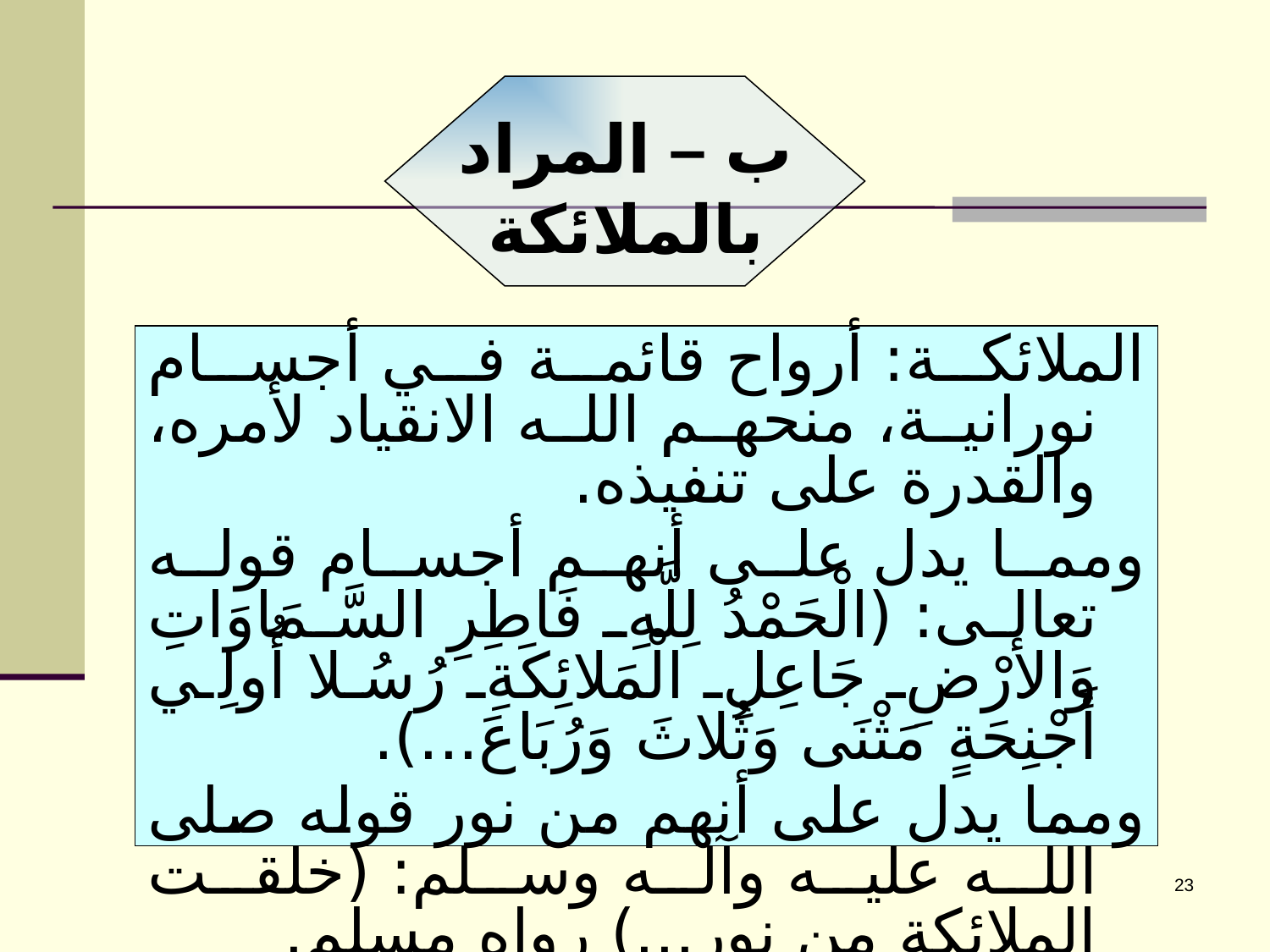

# ب – المراد بالملائكة
الملائكة: أرواح قائمة في أجسام نورانية، منحهم الله الانقياد لأمره، والقدرة على تنفيذه.
ومما يدل على أنهم أجسام قوله تعالى: (الْحَمْدُ لِلَّهِ فَاطِرِ السَّمَاوَاتِ وَالأرْضِ جَاعِلِ الْمَلائِكَةِ رُسُلا أُولِي أَجْنِحَةٍ مَثْنَى وَثُلاثَ وَرُبَاعَ...).
ومما يدل على أنهم من نور قوله صلى الله عليه وآله وسلم: (خلقت الملائكة من نور...) رواه مسلم.

23